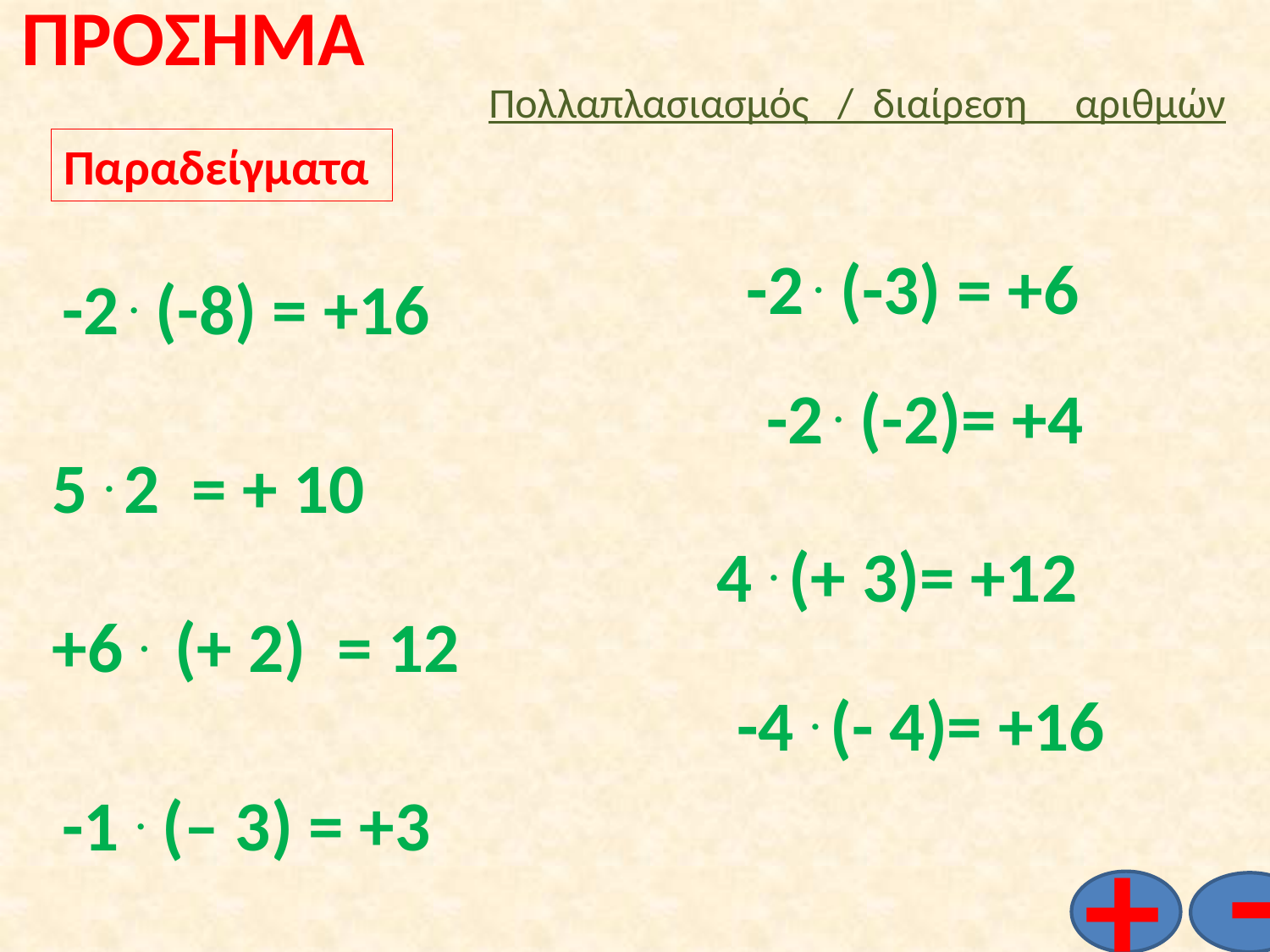

# ΠΡΟΣΗΜΑ
Πολλαπλασιασμός   /  διαίρεση     αριθμών
Παραδείγματα
-2 . (-3) = +6
-2 . (-8) = +16
-2 . (-2)= +4
5 . 2  = + 10
4 . (+ 3)= +12
+6 .  (+ 2)  = 12
-4 . (- 4)= +16
-1 . (– 3) = +3
-
+